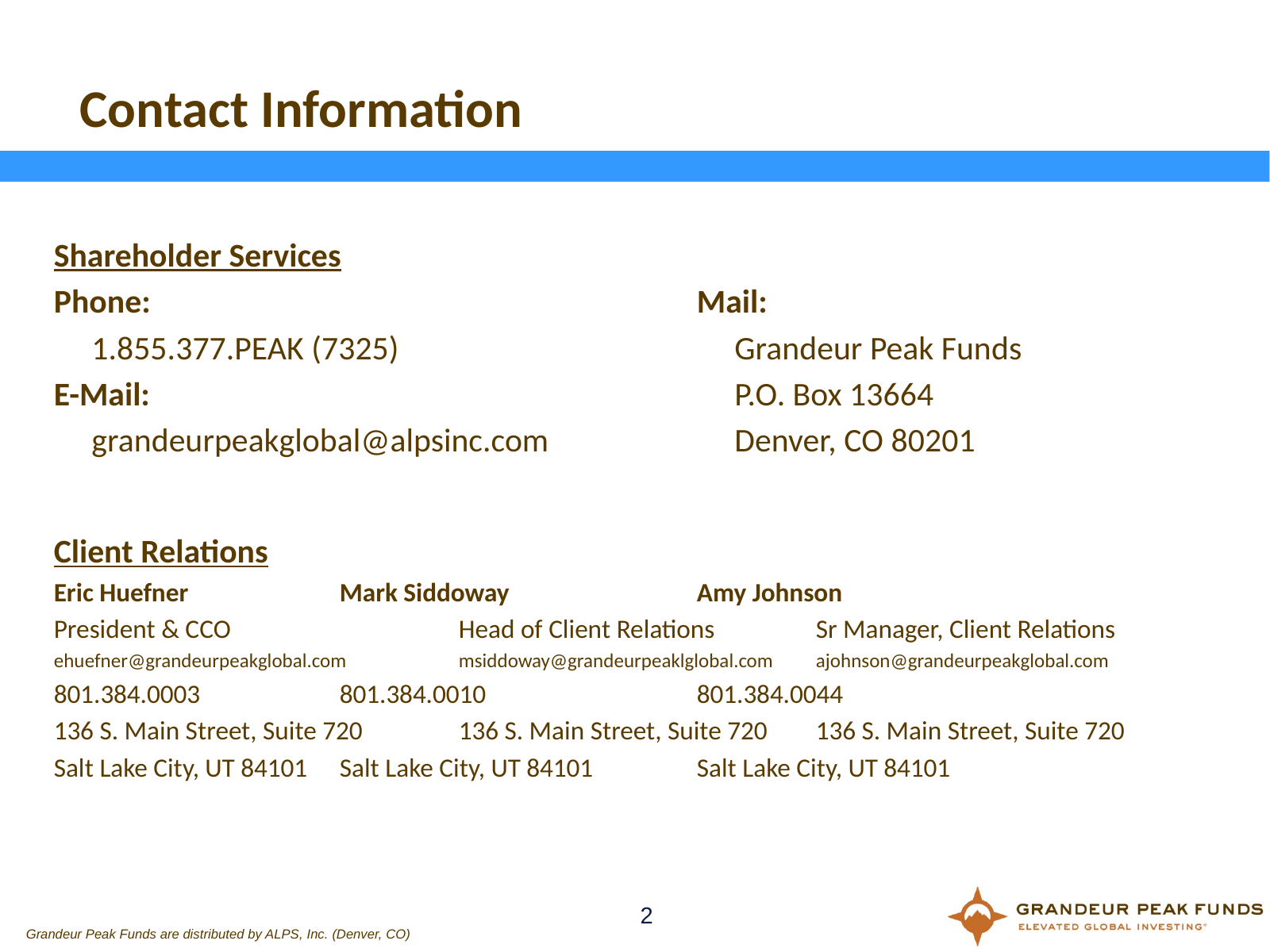

# Contact Information
Shareholder Services
Phone:					Mail:
     1.855.377.PEAK (7325)			     Grandeur Peak Funds
E-Mail: 					     P.O. Box 13664
     grandeurpeakglobal@alpsinc.com		     Denver, CO 80201

Client Relations
Eric Huefner		Mark Siddoway		Amy Johnson
President & CCO		Head of Client Relations	Sr Manager, Client Relations
ehuefner@grandeurpeakglobal.com	msiddoway@grandeurpeaklglobal.com	ajohnson@grandeurpeakglobal.com
801.384.0003		801.384.0010		801.384.0044
136 S. Main Street, Suite 720	136 S. Main Street, Suite 720 	136 S. Main Street, Suite 720
Salt Lake City, UT 84101	Salt Lake City, UT 84101	Salt Lake City, UT 84101

2
Grandeur Peak Funds are distributed by ALPS, Inc. (Denver, CO)